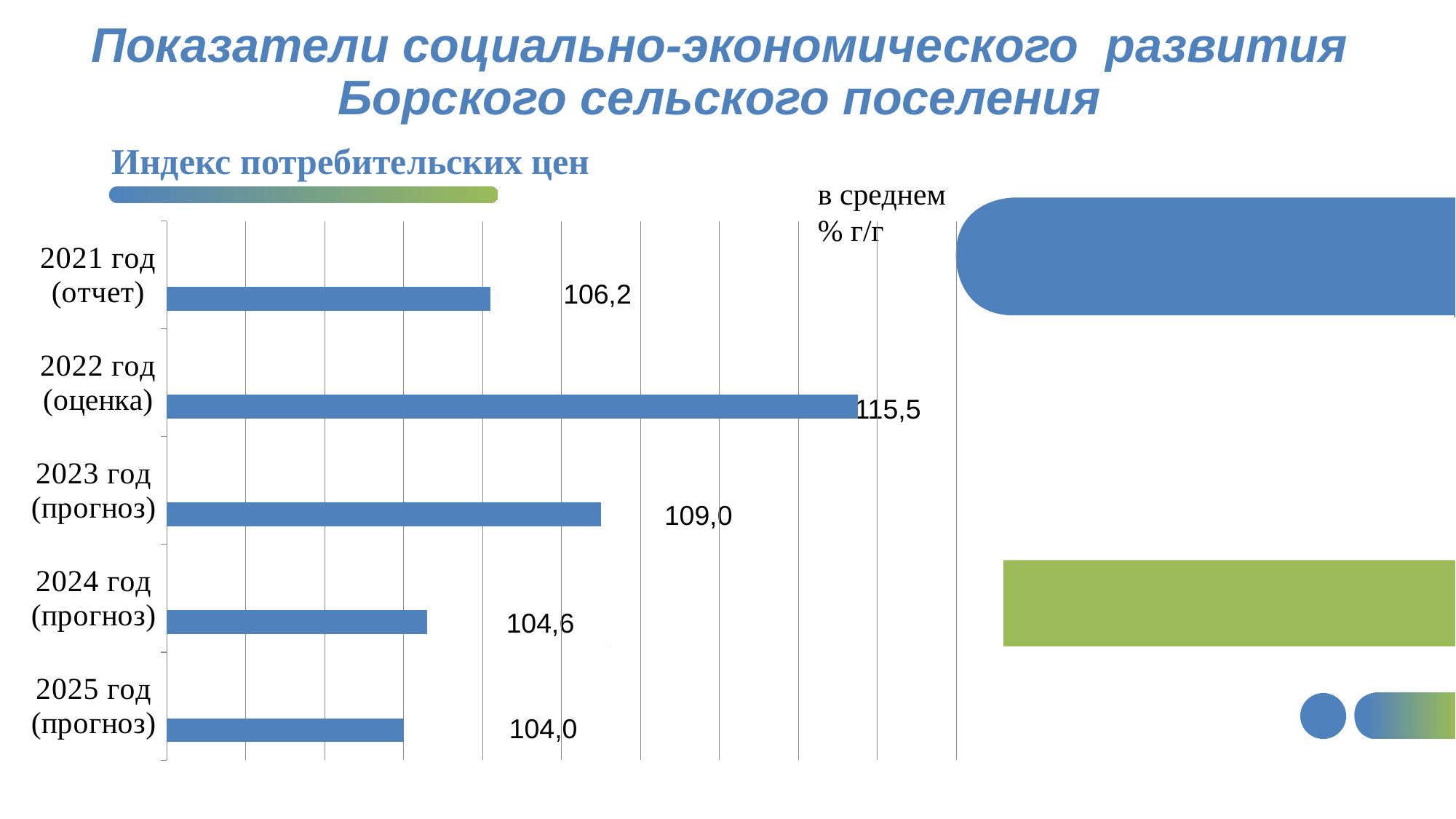

Показатели социально-экономического  развития Борского сельского поселения
Индекс потребительских цен
в среднем % г/г

### Chart

| Category | Ряд 1 | Столбец1 | Столбец2 |
|---|---|---|---|
| 2025 год (прогноз) | 104.0 | None | None |
| 2024 год (прогноз) | 104.6 | None | None |
| 2023 год (прогноз) | 109.0 | None | None |
| 2022 год (оценка) | 115.5 | None | None |
| 2021 год (отчет) | 106.2 | None | None |
106,2
115,5
109,0

104,6
104,0